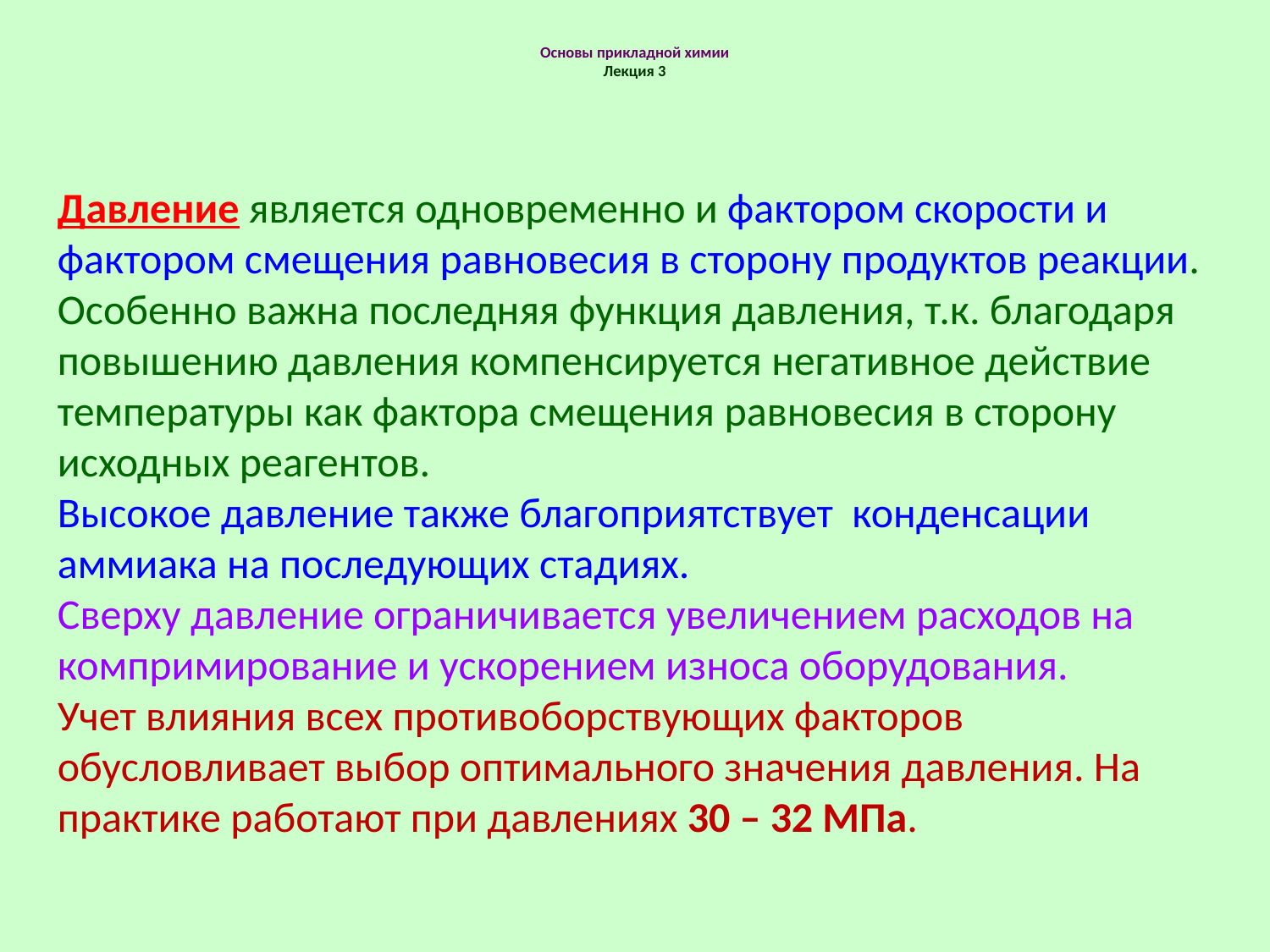

# Основы прикладной химии Лекция 3

Давление является одновременно и фактором скорости и фактором смещения равновесия в сторону продуктов реакции. Особенно важна последняя функция давления, т.к. благодаря повышению давления компенсируется негативное действие температуры как фактора смещения равновесия в сторону исходных реагентов.
Высокое давление также благоприятствует  конденсации аммиака на последующих стадиях.
Сверху давление ограничивается увеличением расходов на компримирование и ускорением износа оборудования.
Учет влияния всех противоборствующих факторов обусловливает выбор оптимального значения давления. На практике работают при давлениях 30 – 32 МПа.